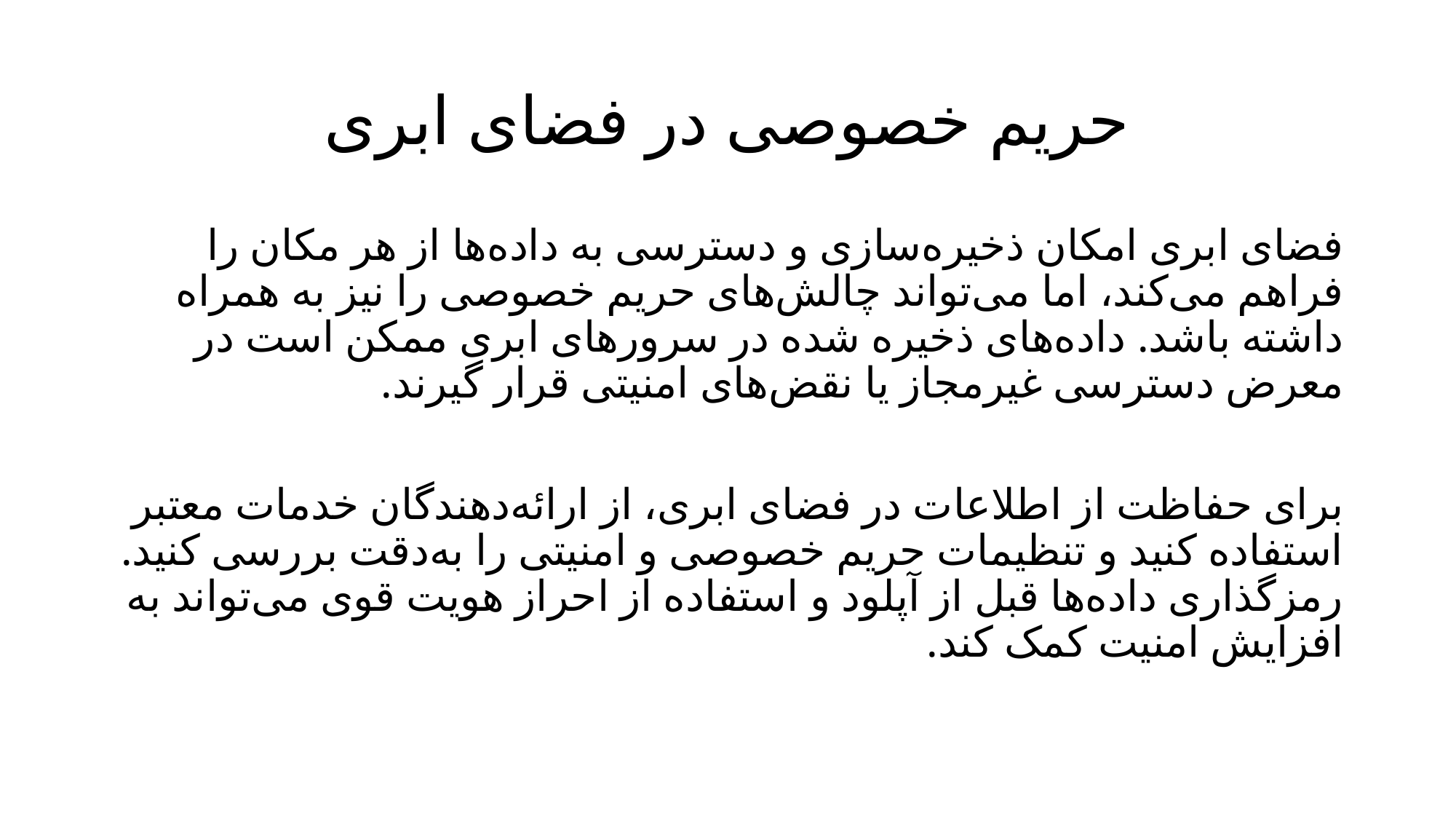

# حریم خصوصی در فضای ابری
فضای ابری امکان ذخیره‌سازی و دسترسی به داده‌ها از هر مکان را فراهم می‌کند، اما می‌تواند چالش‌های حریم خصوصی را نیز به همراه داشته باشد. داده‌های ذخیره شده در سرورهای ابری ممکن است در معرض دسترسی غیرمجاز یا نقض‌های امنیتی قرار گیرند.

برای حفاظت از اطلاعات در فضای ابری، از ارائه‌دهندگان خدمات معتبر استفاده کنید و تنظیمات حریم خصوصی و امنیتی را به‌دقت بررسی کنید. رمزگذاری داده‌ها قبل از آپلود و استفاده از احراز هویت قوی می‌تواند به افزایش امنیت کمک کند.